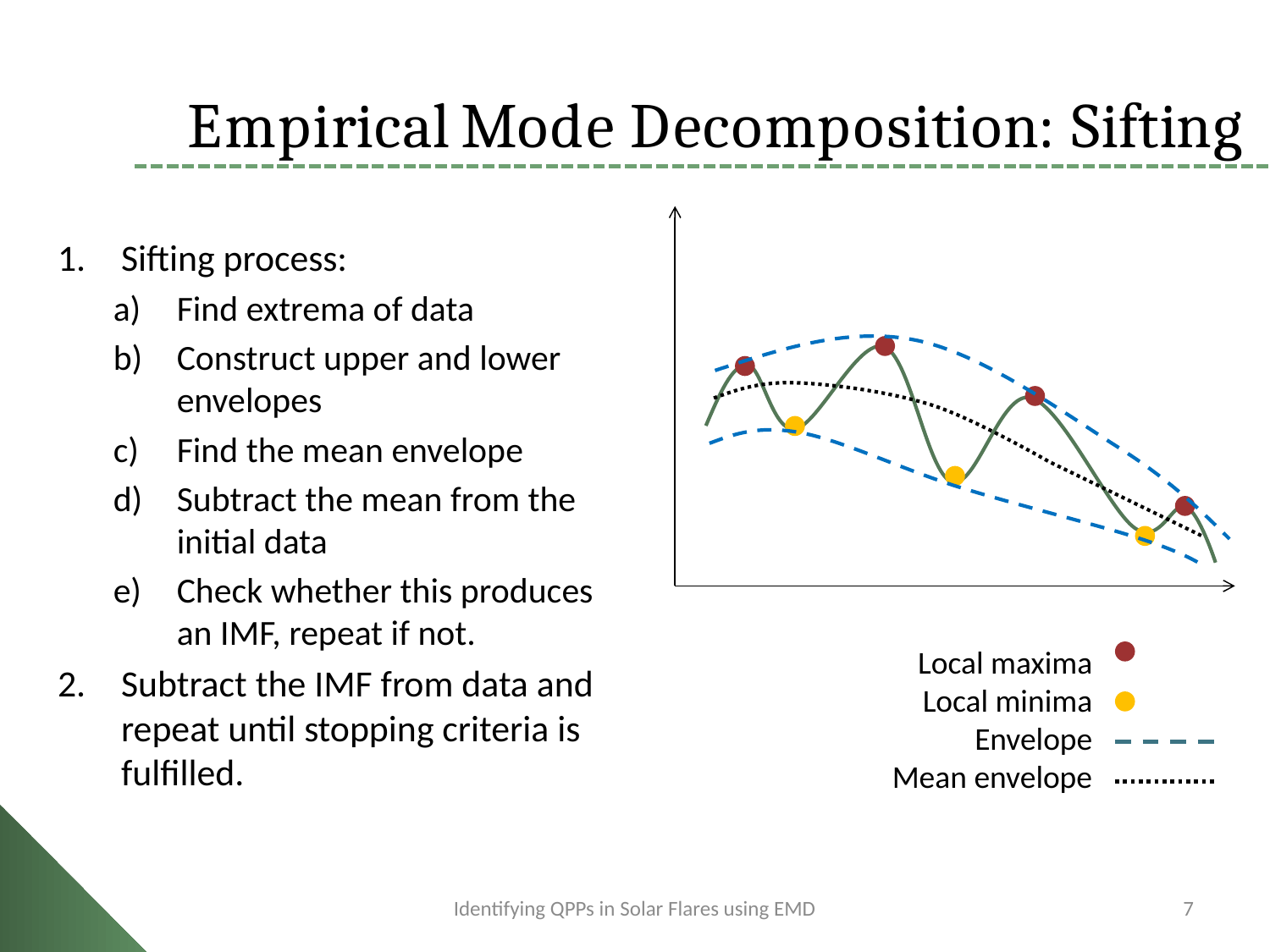

# Empirical Mode Decomposition: Sifting

Sifting process:
Find extrema of data
Construct upper and lower envelopes
Find the mean envelope
Subtract the mean from the initial data
Check whether this produces an IMF, repeat if not.
Subtract the IMF from data and repeat until stopping criteria is fulfilled.

Local maxima
Local minima
Envelope
Mean envelope

Identifying QPPs in Solar Flares using EMD
7